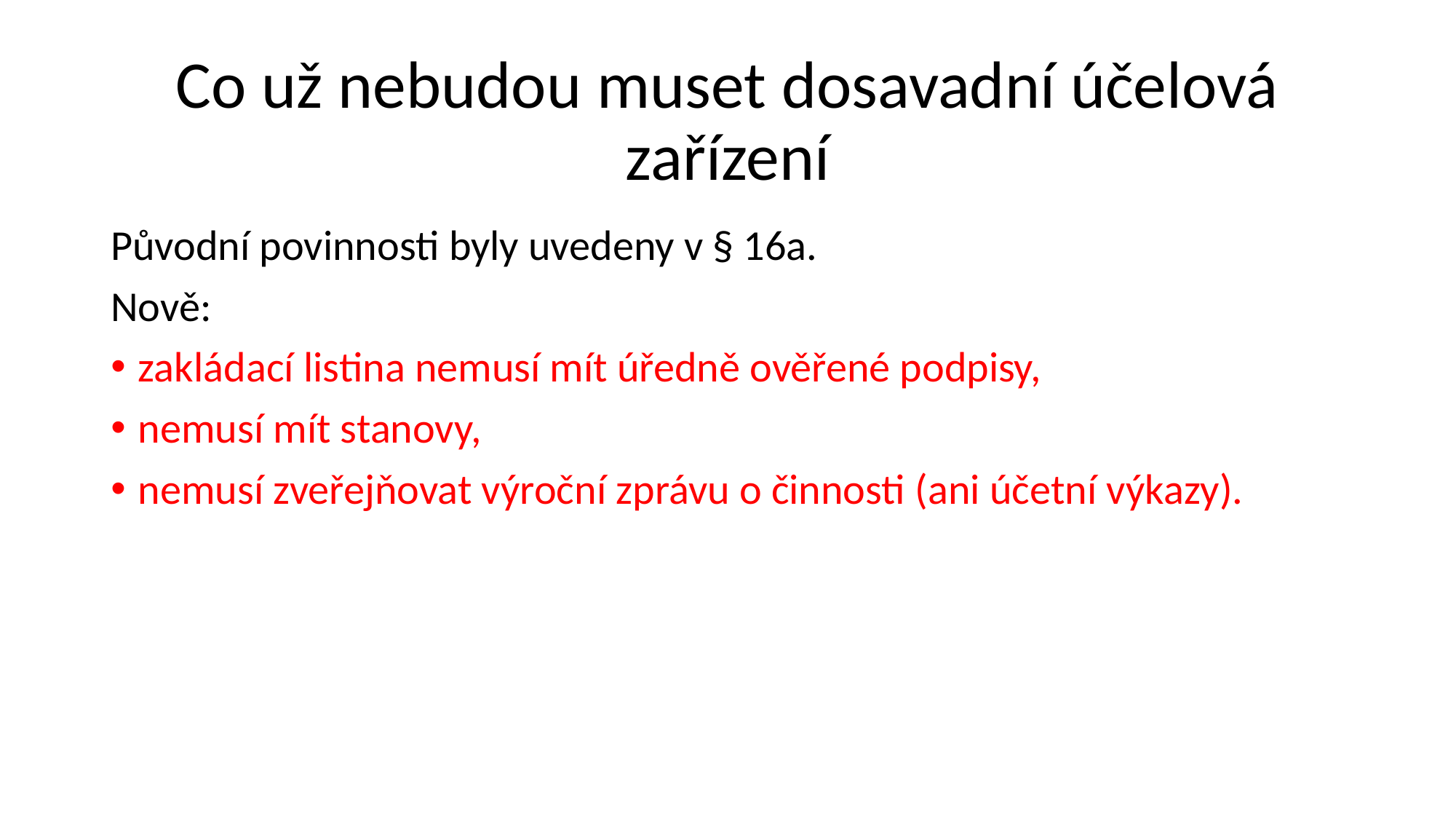

# Co už nebudou muset dosavadní účelová zařízení
Původní povinnosti byly uvedeny v § 16a.
Nově:
zakládací listina nemusí mít úředně ověřené podpisy,
nemusí mít stanovy,
nemusí zveřejňovat výroční zprávu o činnosti (ani účetní výkazy).